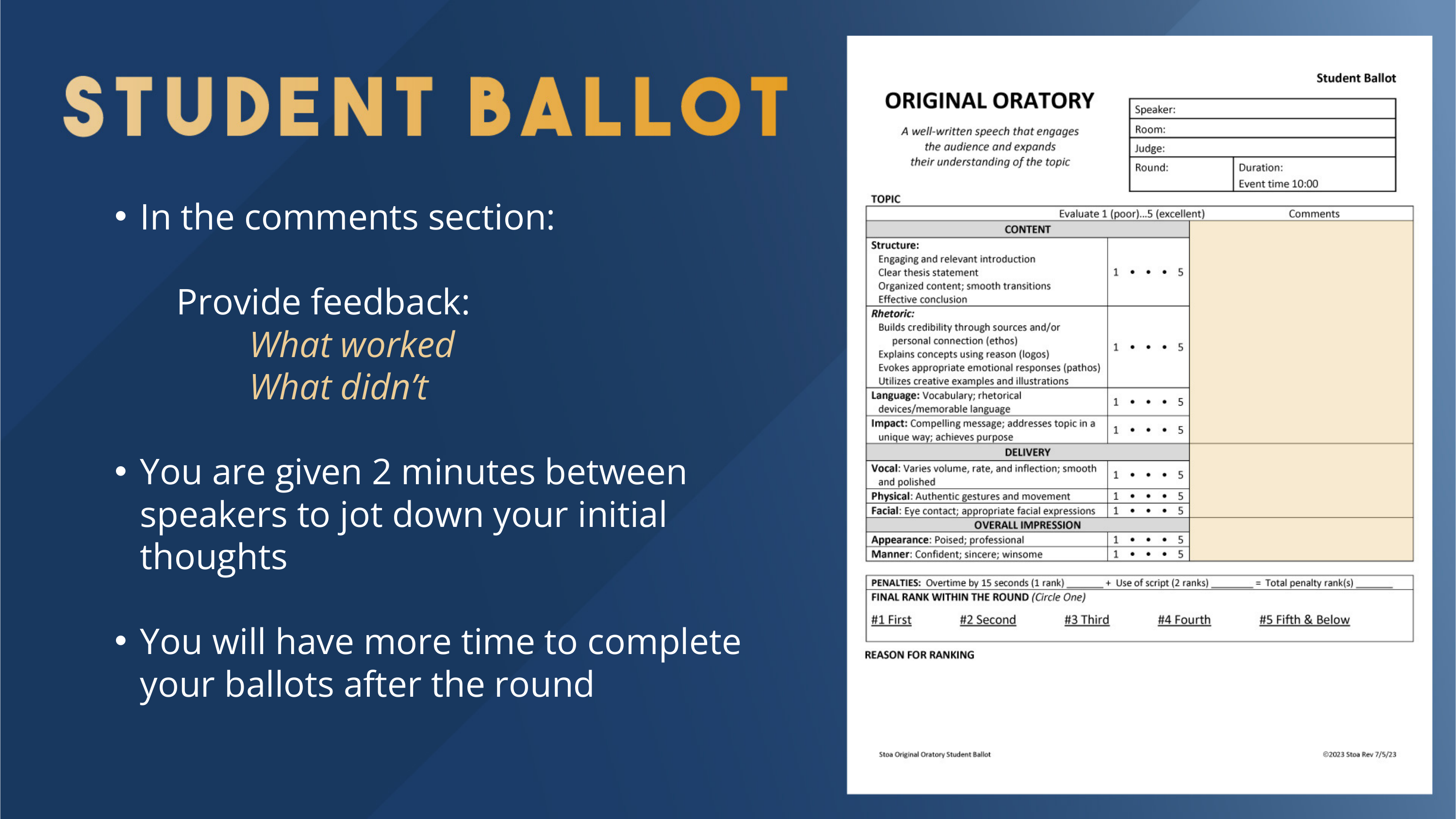

In the comments section:

	Provide feedback:
		What worked
		What didn’t

You are given 2 minutes between speakers to jot down your initial thoughts

You will have more time to complete your ballots after the round